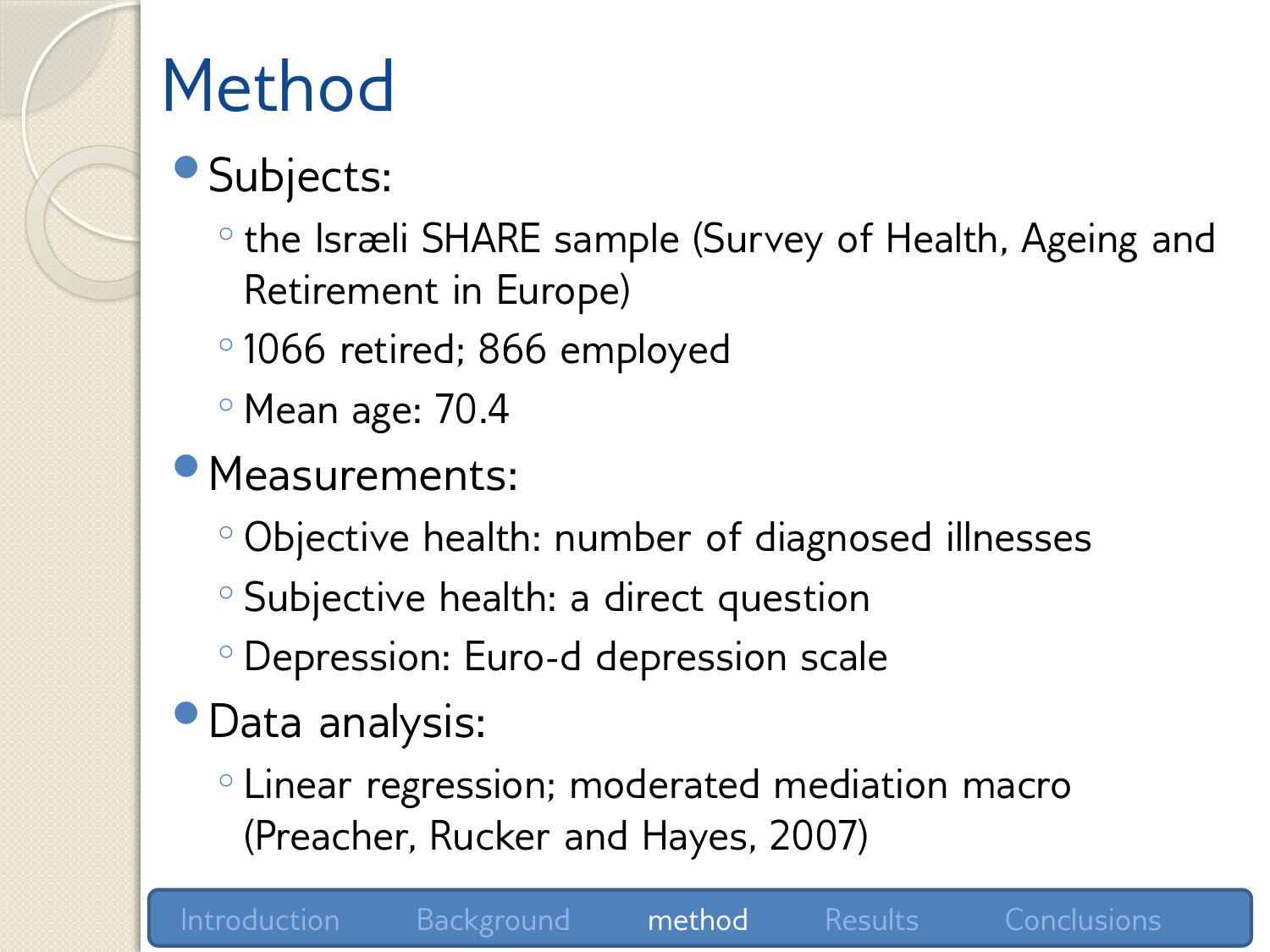

# Method
Subjects:
the Israeli SHARE sample (Survey of Health, Ageing and Retirement in Europe)
1066 retired; 866 employed
Mean age: 70.4
Measurements:
Objective health: number of diagnosed illnesses
Subjective health: a direct question
Depression: Euro-d depression scale
Data analysis:
Linear regression; moderated mediation macro (Preacher, Rucker and Hayes, 2007)

Introduction        Background        method        Results         Conclusions